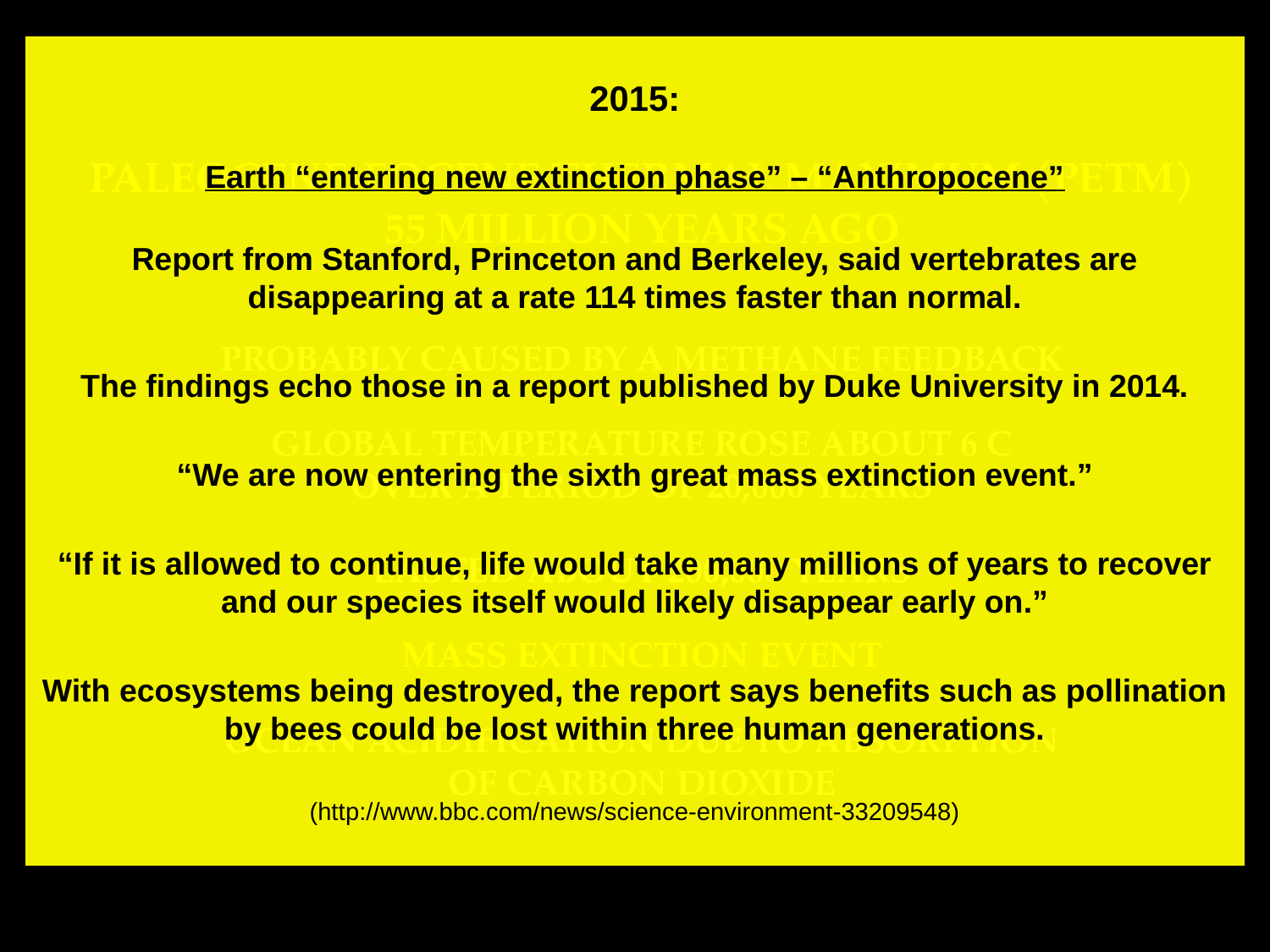

2015:

Earth “entering new extinction phase” – “Anthropocene”

Report from Stanford, Princeton and Berkeley, said vertebrates are disappearing at a rate 114 times faster than normal.

The findings echo those in a report published by Duke University in 2014.

“We are now entering the sixth great mass extinction event.”

“If it is allowed to continue, life would take many millions of years to recover and our species itself would likely disappear early on.”

With ecosystems being destroyed, the report says benefits such as pollination by bees could be lost within three human generations.

(http://www.bbc.com/news/science-environment-33209548)

PALEOCENE-EOCENE THERMAL MAXIMUM (PETM)
55 MILLION YEARS AGO

PROBABLY CAUSED BY A METHANE FEEDBACK

GLOBAL TEMPERATURE ROSE ABOUT 6 C
OVER A PERIOD OF 20,000 YEARS

LASTED ABOUT 200,000 YEARS

MASS EXTINCTION EVENT

OCEAN ACIDIFICATION DUE TO ABSORPTION
OF CARBON DIOXIDE